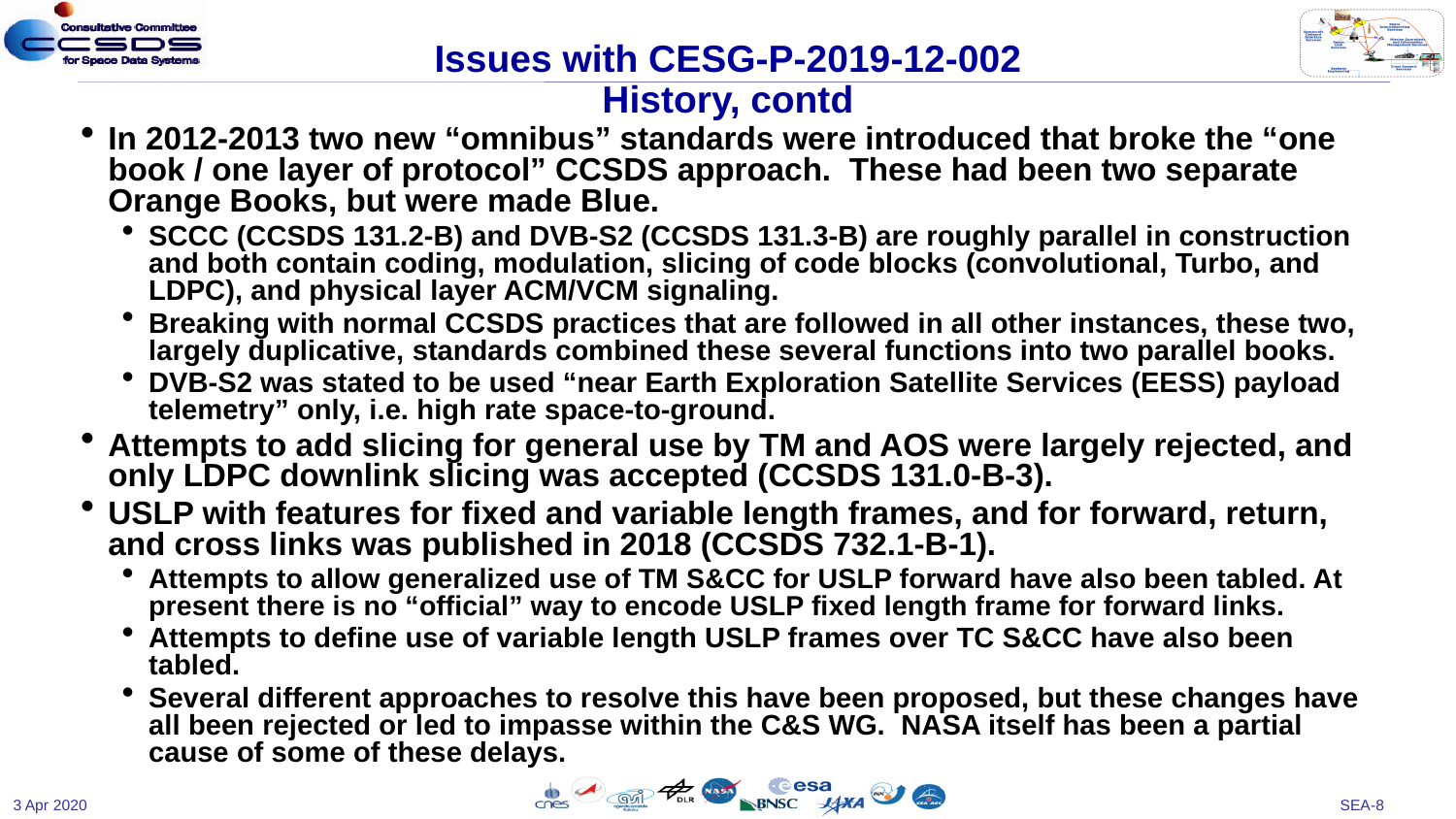

# Issues with CESG-P-2019-12-002 History, contd
In 2012-2013 two new “omnibus” standards were introduced that broke the “one book / one layer of protocol” CCSDS approach.  These had been two separate Orange Books, but were made Blue.
SCCC (CCSDS 131.2-B) and DVB-S2 (CCSDS 131.3-B) are roughly parallel in construction and both contain coding, modulation, slicing of code blocks (convolutional, Turbo, and LDPC), and physical layer ACM/VCM signaling.
Breaking with normal CCSDS practices that are followed in all other instances, these two, largely duplicative, standards combined these several functions into two parallel books.
DVB-S2 was stated to be used “near Earth Exploration Satellite Services (EESS) payload telemetry” only, i.e. high rate space-to-ground.
Attempts to add slicing for general use by TM and AOS were largely rejected, and only LDPC downlink slicing was accepted (CCSDS 131.0-B-3).
USLP with features for fixed and variable length frames, and for forward, return, and cross links was published in 2018 (CCSDS 732.1-B-1).
Attempts to allow generalized use of TM S&CC for USLP forward have also been tabled. At present there is no “official” way to encode USLP fixed length frame for forward links.
Attempts to define use of variable length USLP frames over TC S&CC have also been tabled.
Several different approaches to resolve this have been proposed, but these changes have all been rejected or led to impasse within the C&S WG.  NASA itself has been a partial cause of some of these delays.